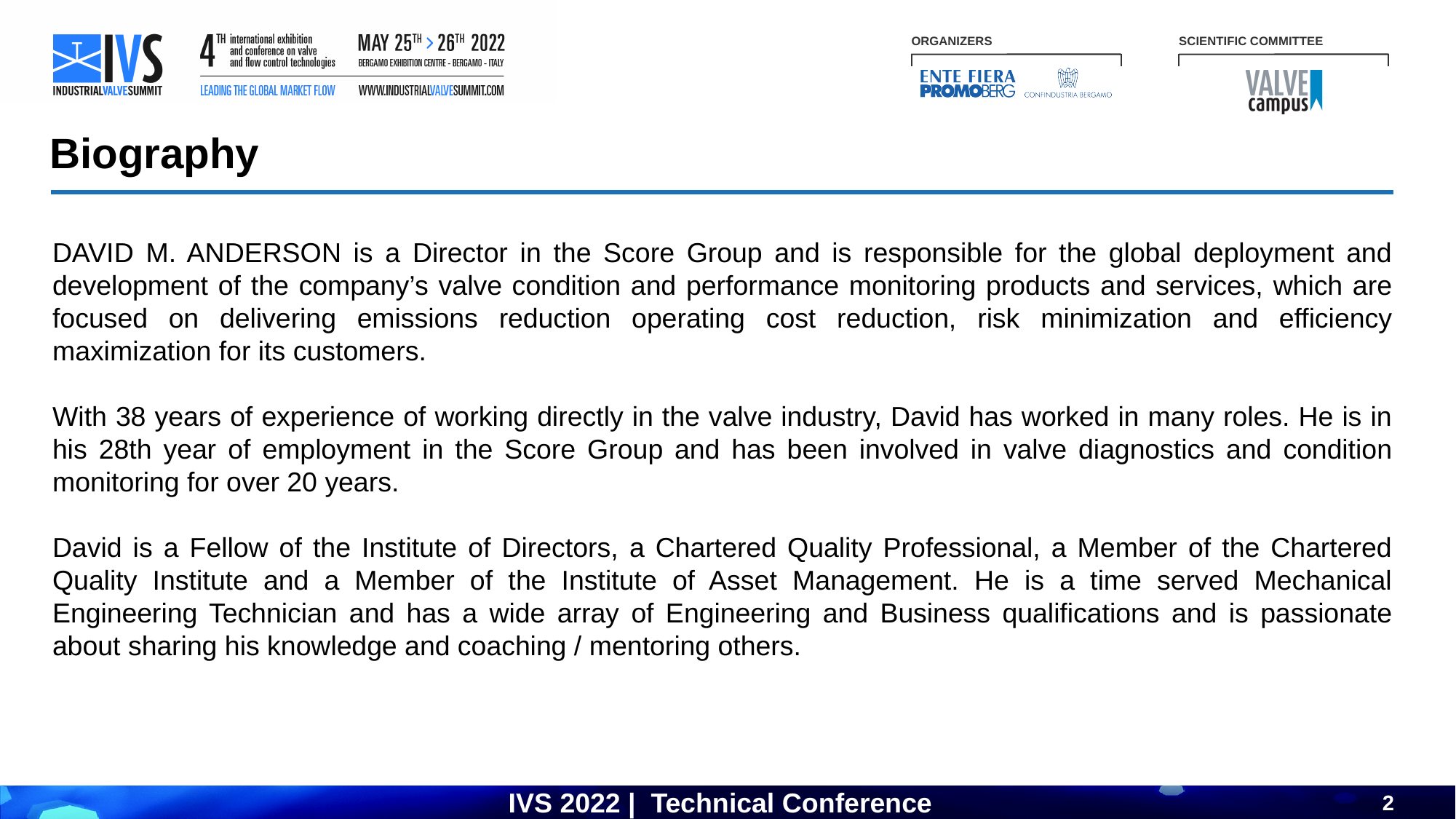

Biography
DAVID M. ANDERSON is a Director in the Score Group and is responsible for the global deployment and development of the company’s valve condition and performance monitoring products and services, which are focused on delivering emissions reduction operating cost reduction, risk minimization and efficiency maximization for its customers.

With 38 years of experience of working directly in the valve industry, David has worked in many roles. He is in his 28th year of employment in the Score Group and has been involved in valve diagnostics and condition monitoring for over 20 years.

David is a Fellow of the Institute of Directors, a Chartered Quality Professional, a Member of the Chartered Quality Institute and a Member of the Institute of Asset Management. He is a time served Mechanical Engineering Technician and has a wide array of Engineering and Business qualifications and is passionate about sharing his knowledge and coaching / mentoring others.